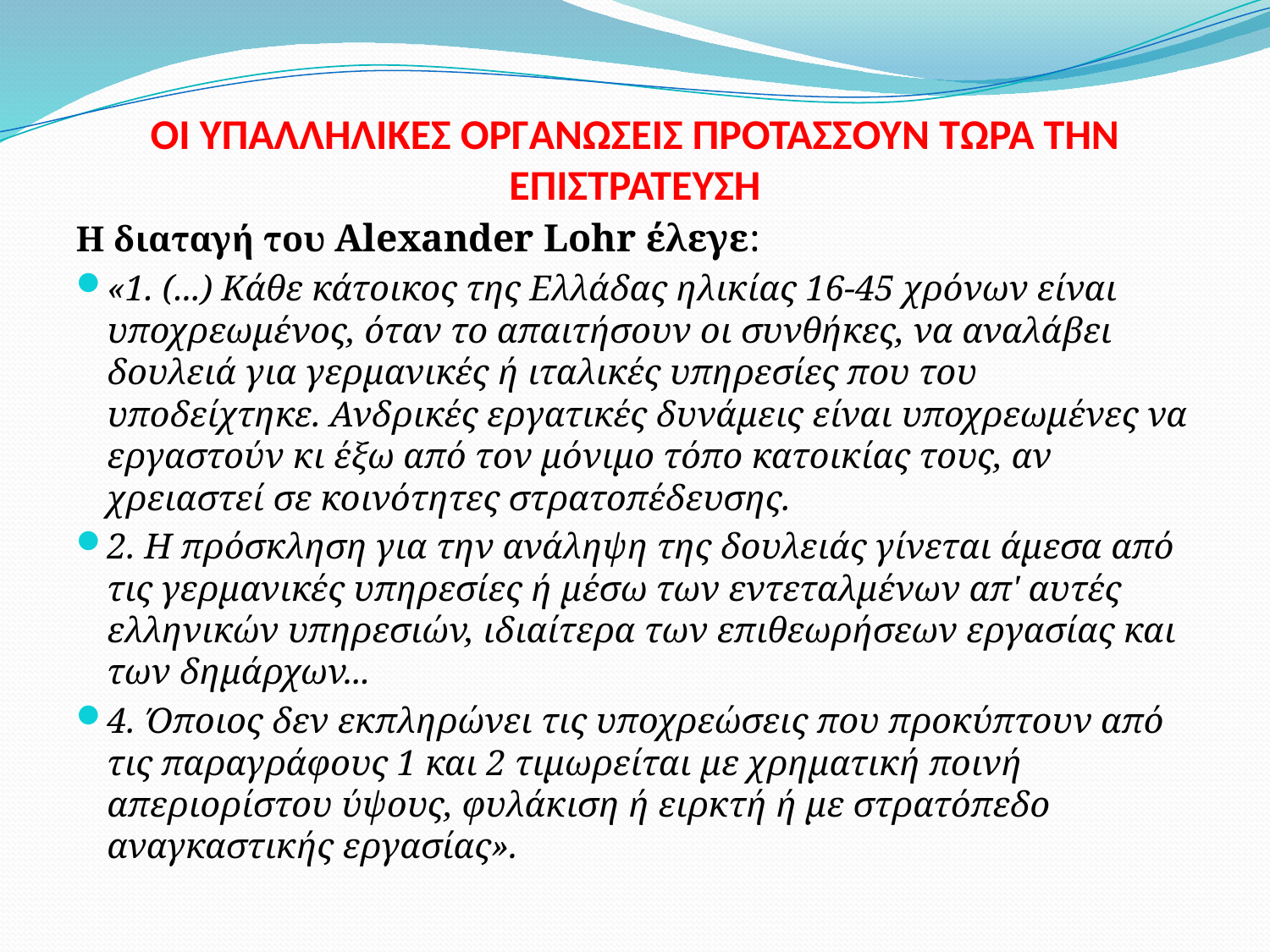

# ΟΙ ΥΠΑΛΛΗΛΙΚΕΣ ΟΡΓΑΝΩΣΕΙΣ ΠΡΟΤΑΣΣΟΥΝ ΤΩΡΑ ΤΗΝ ΕΠΙΣΤΡΑΤΕΥΣΗ
Η διαταγή του Alexander Lohr έλεγε:
«1. (...) Κάθε κάτοικος της Ελλάδας ηλικίας 16-45 χρόνων είναι υποχρεωμένος, όταν το απαιτήσουν οι συνθήκες, να αναλάβει δουλειά για γερμανικές ή ιταλικές υπηρεσίες που του υποδείχτηκε. Ανδρικές εργατικές δυνάμεις είναι υποχρεωμένες να εργαστούν κι έξω από τον μόνιμο τόπο κατοικίας τους, αν χρειαστεί σε κοινότητες στρατοπέδευσης.
2. Η πρόσκληση για την ανάληψη της δουλειάς γίνεται άμεσα από τις γερμανικές υπηρεσίες ή μέσω των εντεταλμένων απ' αυτές ελληνικών υπηρεσιών, ιδιαίτερα των επιθεωρήσεων εργασίας και των δημάρχων...
4. Όποιος δεν εκπληρώνει τις υποχρεώσεις που προκύπτουν από τις παραγράφους 1 και 2 τιμωρείται με χρηματική ποινή απεριορίστου ύψους, φυλάκιση ή ειρκτή ή με στρατόπεδο αναγκαστικής εργασίας».